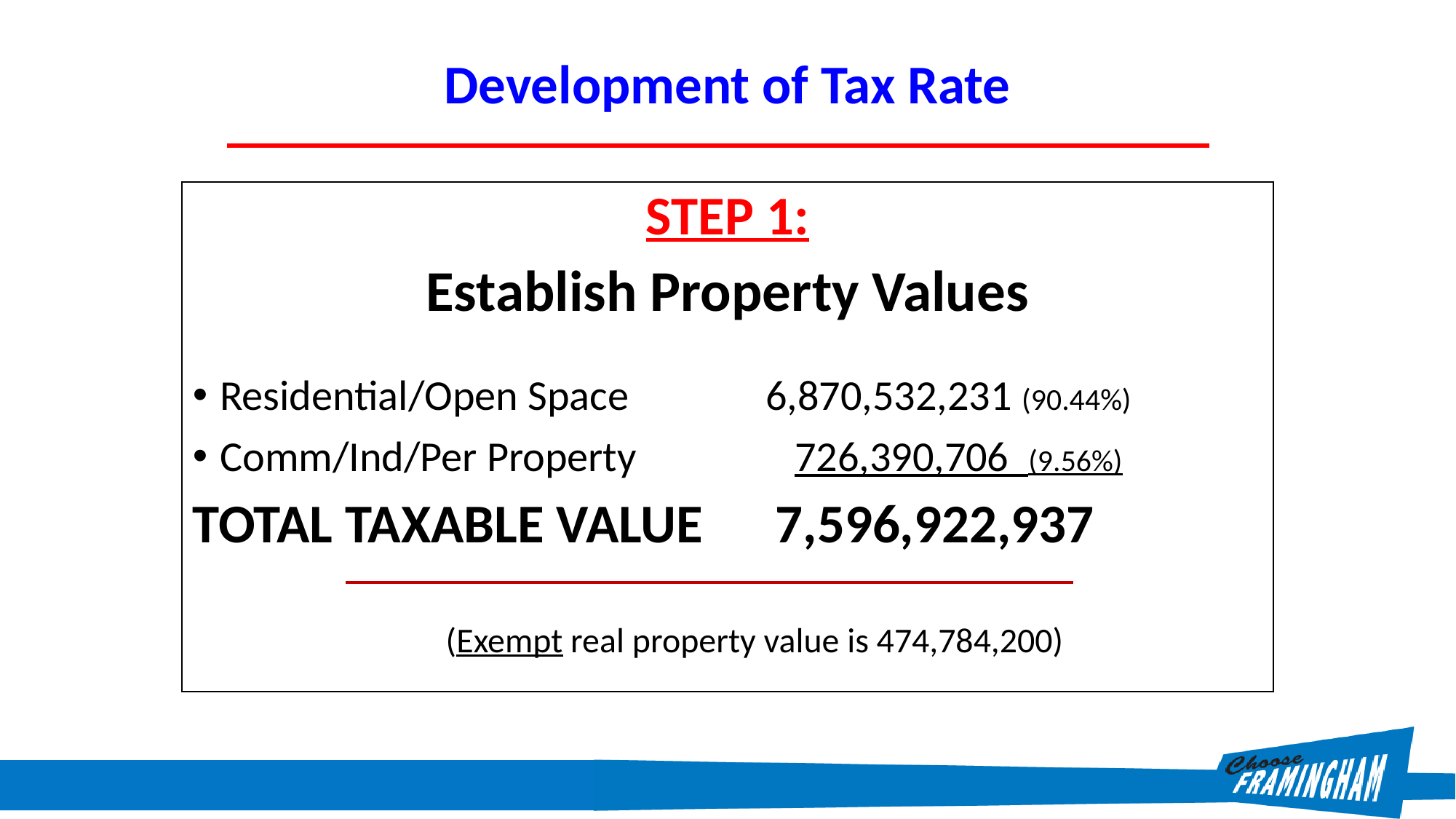

# Development of Tax Rate
STEP 1:
Establish Property Values

Residential/Open Space 		6,870,532,231 (90.44%)
Comm/Ind/Per Property		   726,390,706  (9.56%)
TOTAL TAXABLE VALUE	   7,596,922,937

(Exempt real property value is 474,784,200)
14